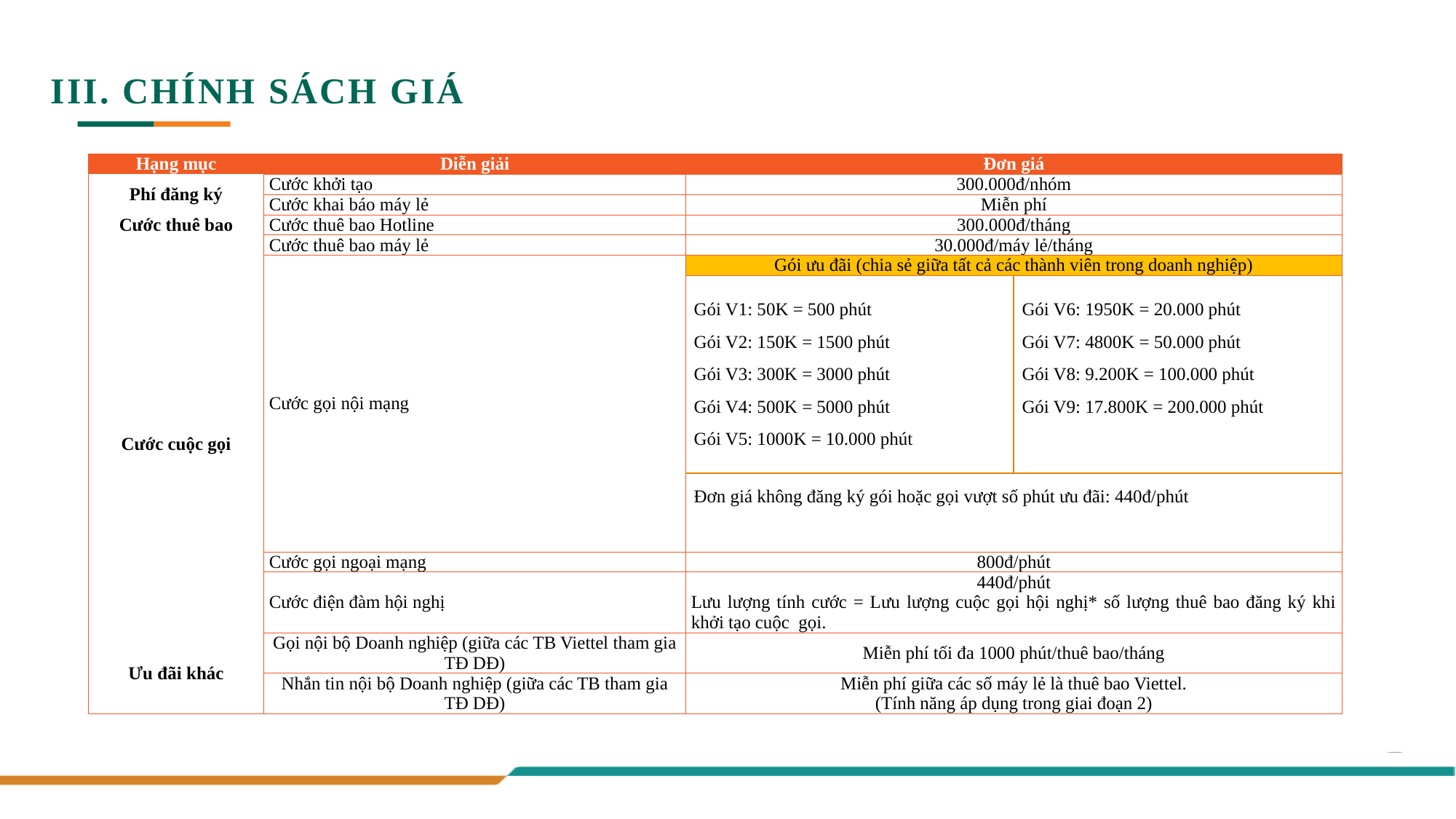

III. CHÍNH SÁCH GIÁ
| Hạng mục | Diễn giải | Đơn giá |  |
| --- | --- | --- | --- |
| Phí đăng ký | Cước khởi tạo | 300.000đ/nhóm |  |
|  | Cước khai báo máy lẻ | Miễn phí |  |
| Cước thuê bao | Cước thuê bao Hotline | 300.000đ/tháng |  |
|  | Cước thuê bao máy lẻ | 30.000đ/máy lẻ/tháng |  |
| Cước cuộc gọi | Cước gọi nội mạng | Gói ưu đãi (chia sẻ giữa tất cả các thành viên trong doanh nghiệp) |  |
|  |  | Gói V1: 50K = 500 phút Gói V2: 150K = 1500 phút Gói V3: 300K = 3000 phút Gói V4: 500K = 5000 phút Gói V5: 1000K = 10.000 phút | Gói V6: 1950K = 20.000 phút Gói V7: 4800K = 50.000 phút Gói V8: 9.200K = 100.000 phút Gói V9: 17.800K = 200.000 phút |
|  |  | Đơn giá không đăng ký gói hoặc gọi vượt số phút ưu đãi: 440đ/phút |  |
|  | Cước gọi ngoại mạng | 800đ/phút |  |
|  | Cước điện đàm hội nghị | 440đ/phút Lưu lượng tính cước = Lưu lượng cuộc gọi hội nghị\* số lượng thuê bao đăng ký khi khởi tạo cuộc gọi. |  |
| Ưu đãi khác | Gọi nội bộ Doanh nghiệp (giữa các TB Viettel tham gia TĐ DĐ) | Miễn phí tối đa 1000 phút/thuê bao/tháng |  |
|  | Nhắn tin nội bộ Doanh nghiệp (giữa các TB tham gia TĐ DĐ) | Miễn phí giữa các số máy lẻ là thuê bao Viettel. (Tính năng áp dụng trong giai đoạn 2) |  |